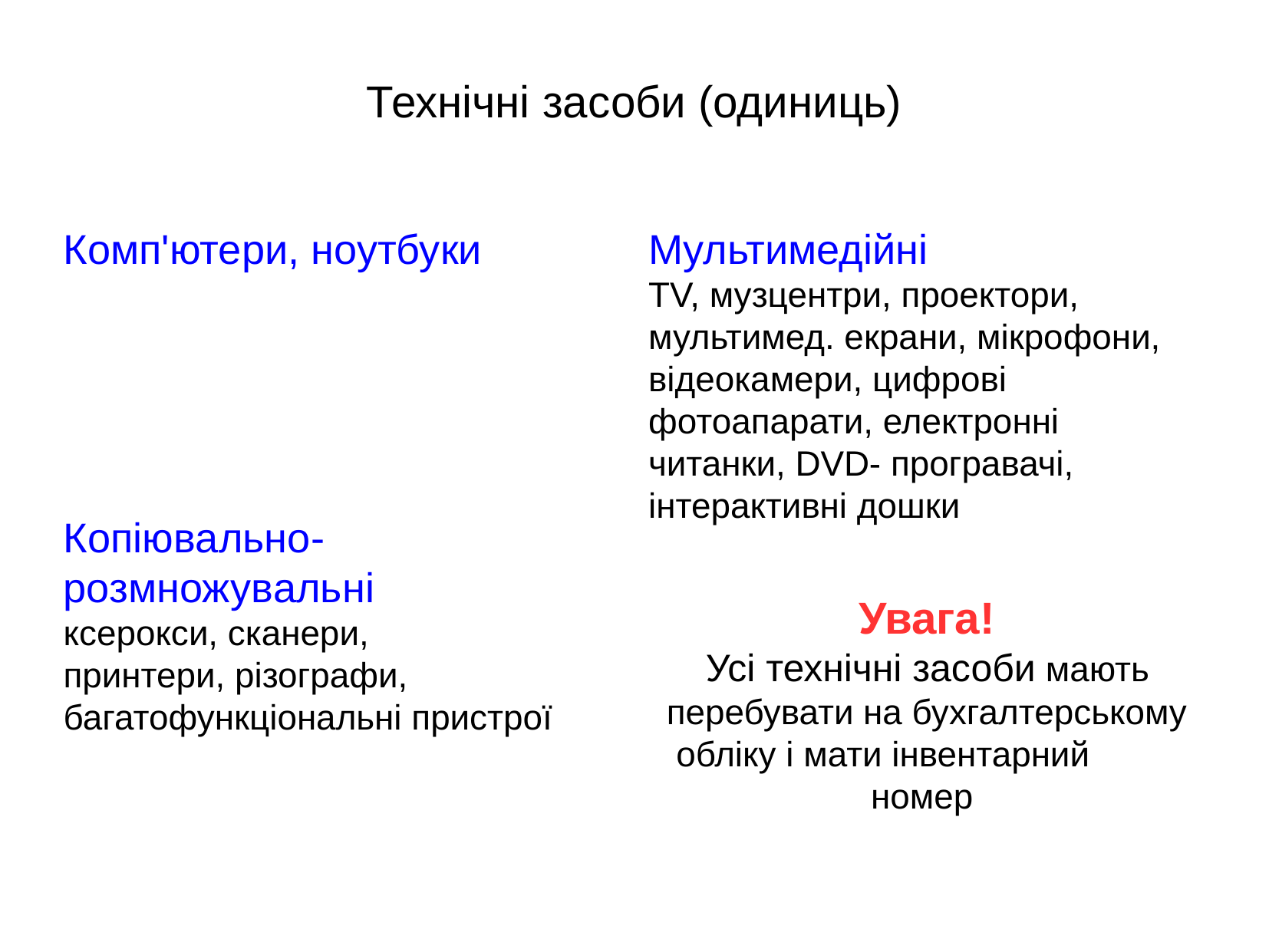

Технічні засоби (одиниць)

Комп'ютери, ноутбуки

Мультимедійні
TV, музцентри, проектори, мультимед. екрани, мікрофони, відеокамери, цифрові фотоапарати, електронні читанки, DVD- програвачі, інтерактивні дошки
Копіювально- розмножувальні
ксерокси, сканери,
принтери, різографи,
багатофункціональні пристрої

Увага!
 Усі технічні засоби мають  перебувати на бухгалтерському обліку і мати інвентарний          номер